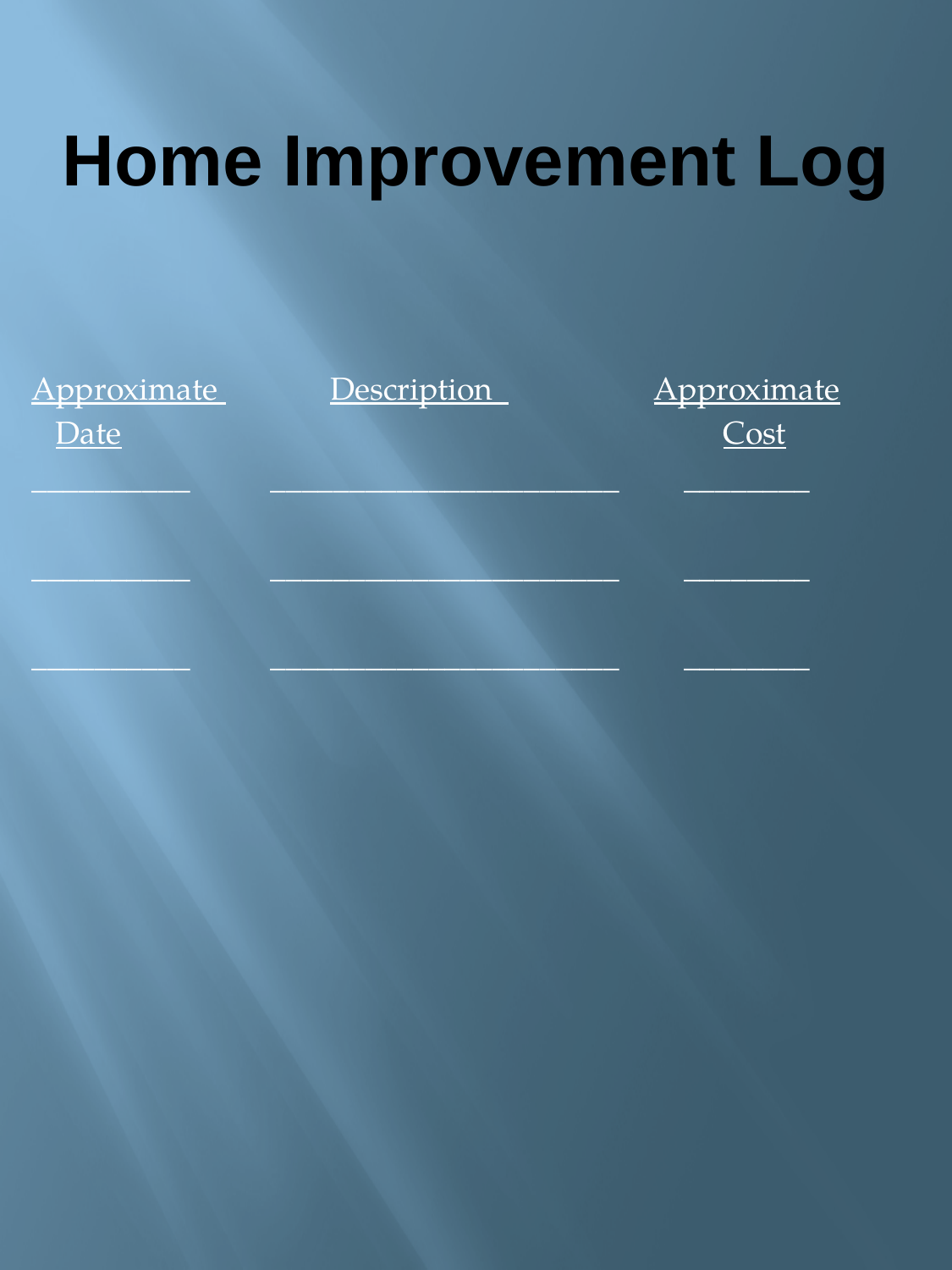

# Home Improvement Log

Approximate              Description                    Approximate
   Date					Cost
__________          ______________________        ________

__________          ______________________        ________

__________          ______________________        ________